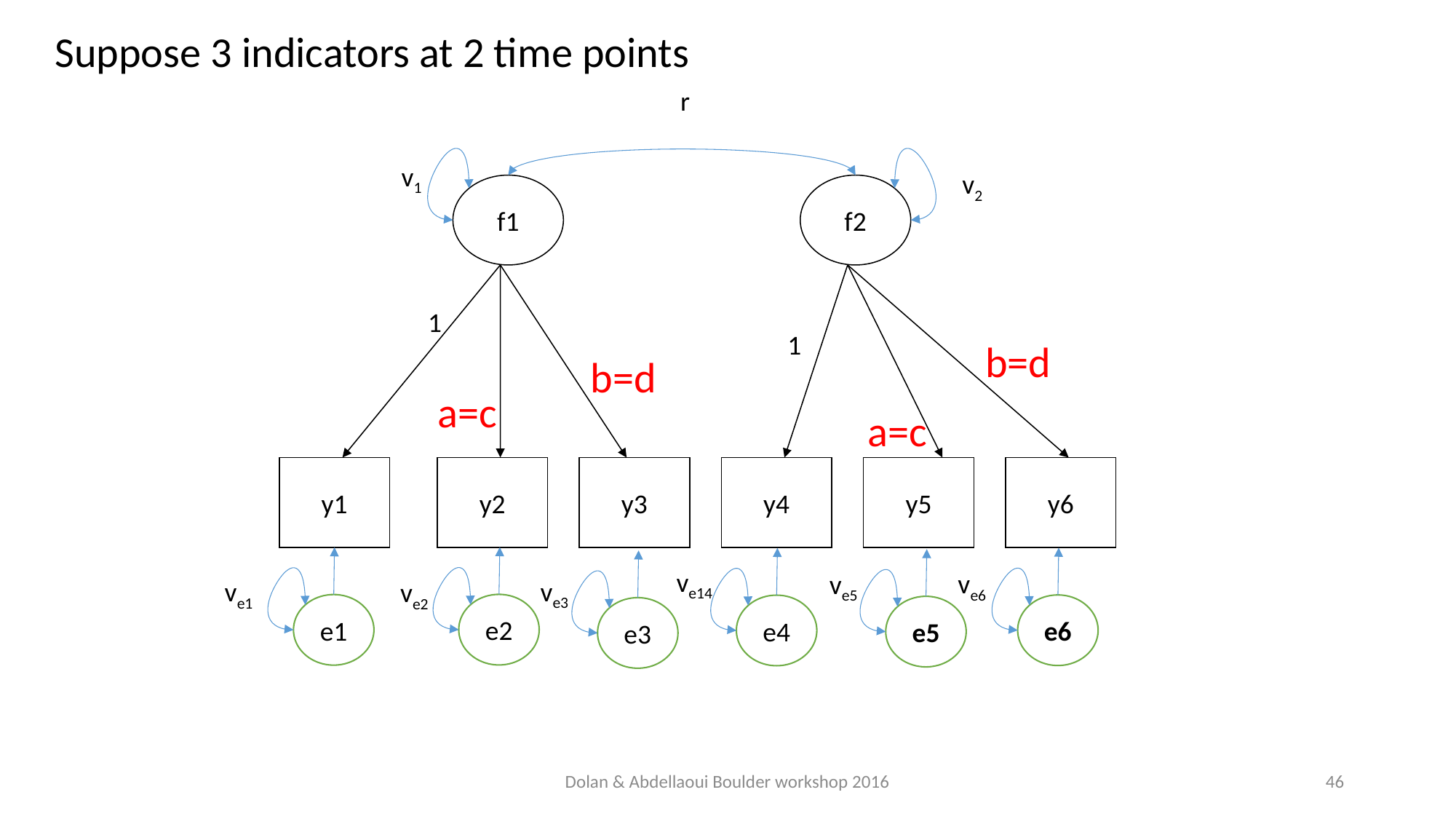

Suppose 3 indicators at 2 time points
r
v1
v2
f1
f2

1
1
b=d
b=d
a=c
a=c
y1
y2
y3
y4
y5
y6
ve14
ve6
ve5
ve3
ve1
ve2
e2
e1
e6
e4
e5
e3
Dolan & Abdellaoui Boulder workshop 2016
46